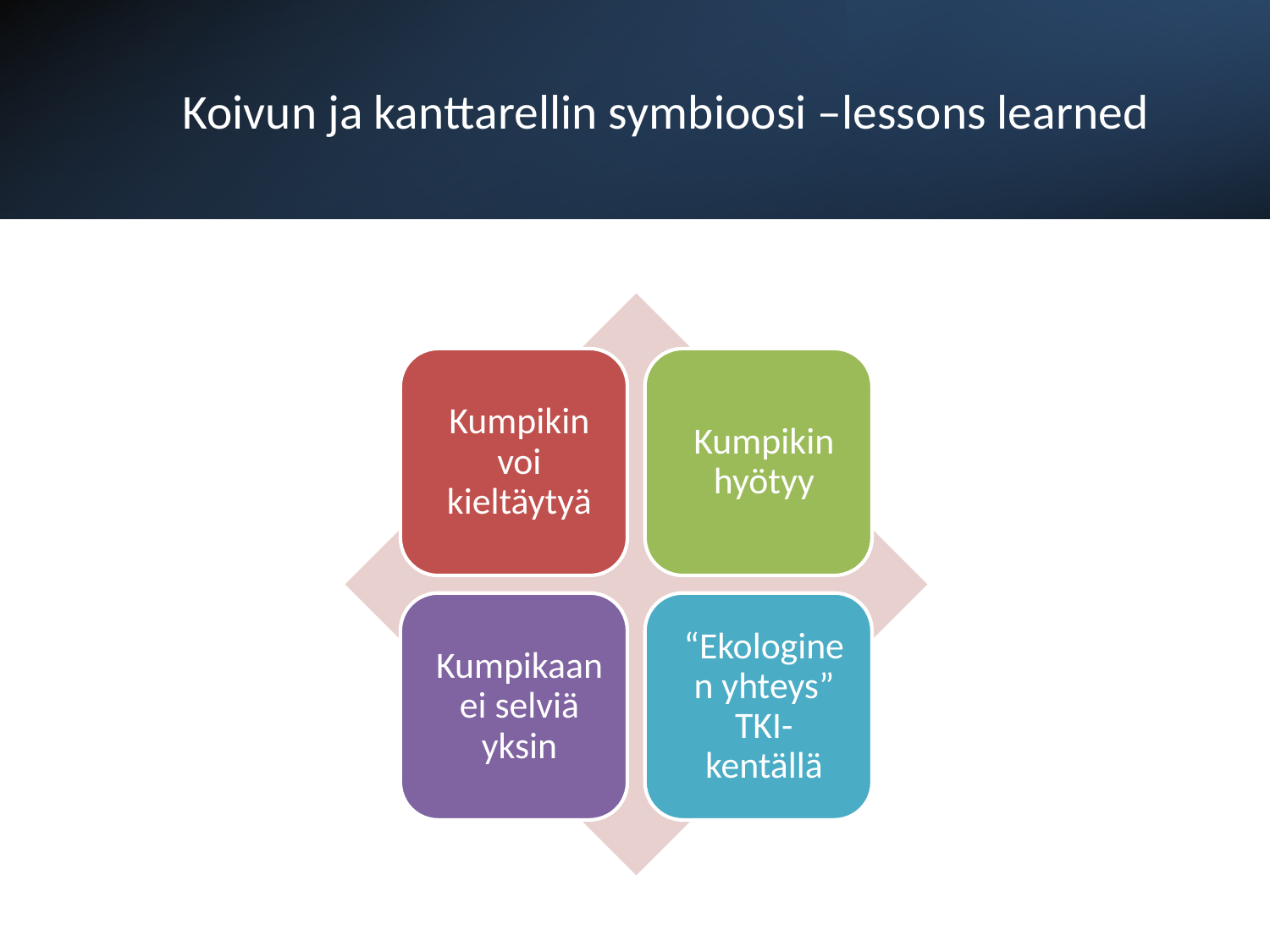

# Koivun ja kanttarellin symbioosi –lessons learned
Kumpikin voi kieltäytyä
Kumpikin hyötyy
Kumpikaan ei selviä yksin
“Ekologinen yhteys” TKI-kentällä